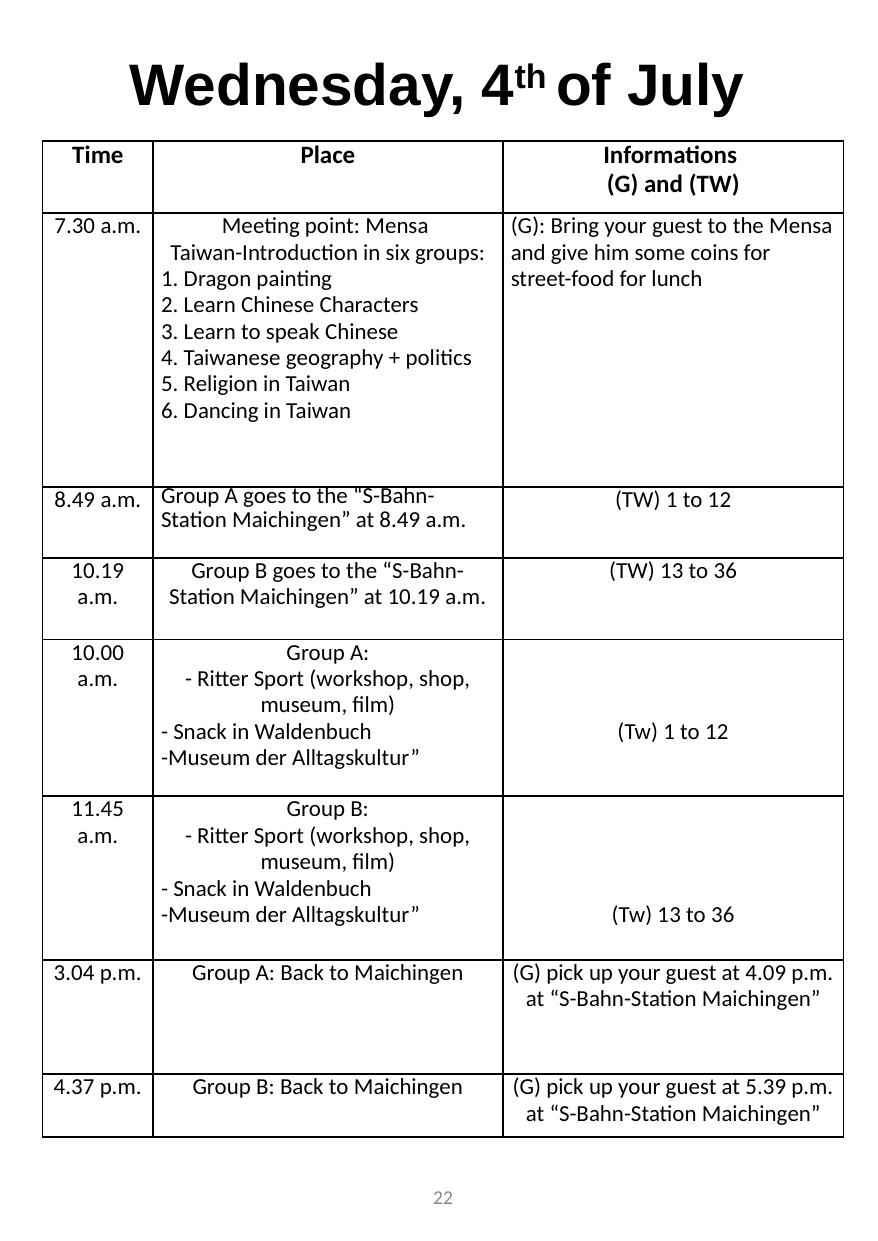

# Wednesday, 4th of July
| Time | Place | Informations (G) and (TW) |
| --- | --- | --- |
| 7.30 a.m. | Meeting point: Mensa Taiwan-Introduction in six groups: 1. Dragon painting 2. Learn Chinese Characters 3. Learn to speak Chinese 4. Taiwanese geography + politics 5. Religion in Taiwan 6. Dancing in Taiwan | (G): Bring your guest to the Mensa and give him some coins for street-food for lunch |
| 8.49 a.m. | Group A goes to the “S-Bahn-Station Maichingen” at 8.49 a.m. | (TW) 1 to 12 |
| 10.19 a.m. | Group B goes to the “S-Bahn-Station Maichingen” at 10.19 a.m. | (TW) 13 to 36 |
| 10.00 a.m. | Group A: - Ritter Sport (workshop, shop, museum, film) - Snack in Waldenbuch -Museum der Alltagskultur” | (Tw) 1 to 12 |
| 11.45 a.m. | Group B: - Ritter Sport (workshop, shop, museum, film) - Snack in Waldenbuch -Museum der Alltagskultur” | (Tw) 13 to 36 |
| 3.04 p.m. | Group A: Back to Maichingen | (G) pick up your guest at 4.09 p.m. at “S-Bahn-Station Maichingen” |
| 4.37 p.m. | Group B: Back to Maichingen | (G) pick up your guest at 5.39 p.m. at “S-Bahn-Station Maichingen” |
22